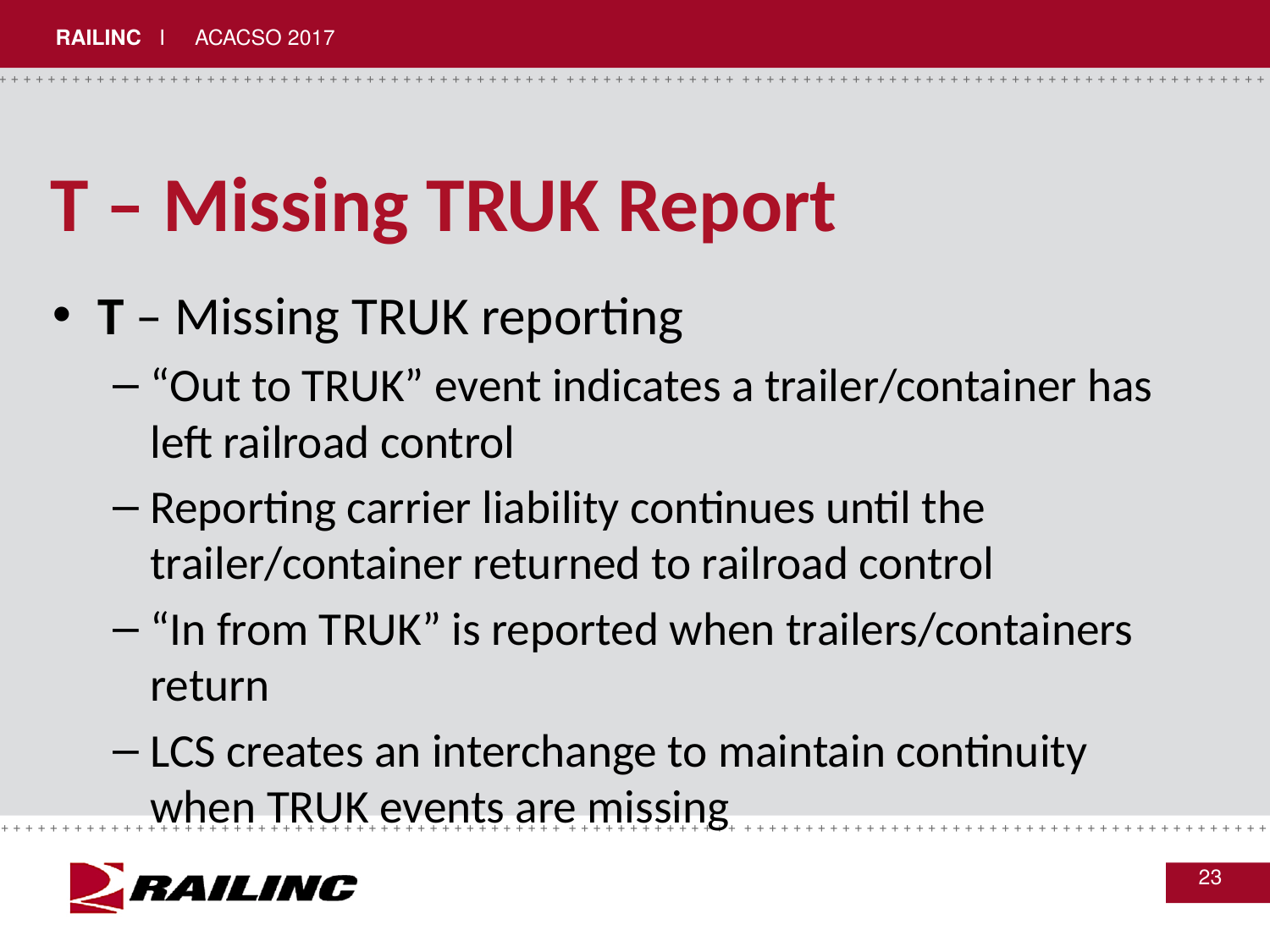

# T – Missing TRUK Report
T – Missing TRUK reporting
“Out to TRUK” event indicates a trailer/container has left railroad control
Reporting carrier liability continues until the trailer/container returned to railroad control
“In from TRUK” is reported when trailers/containers return
LCS creates an interchange to maintain continuity when TRUK events are missing
23